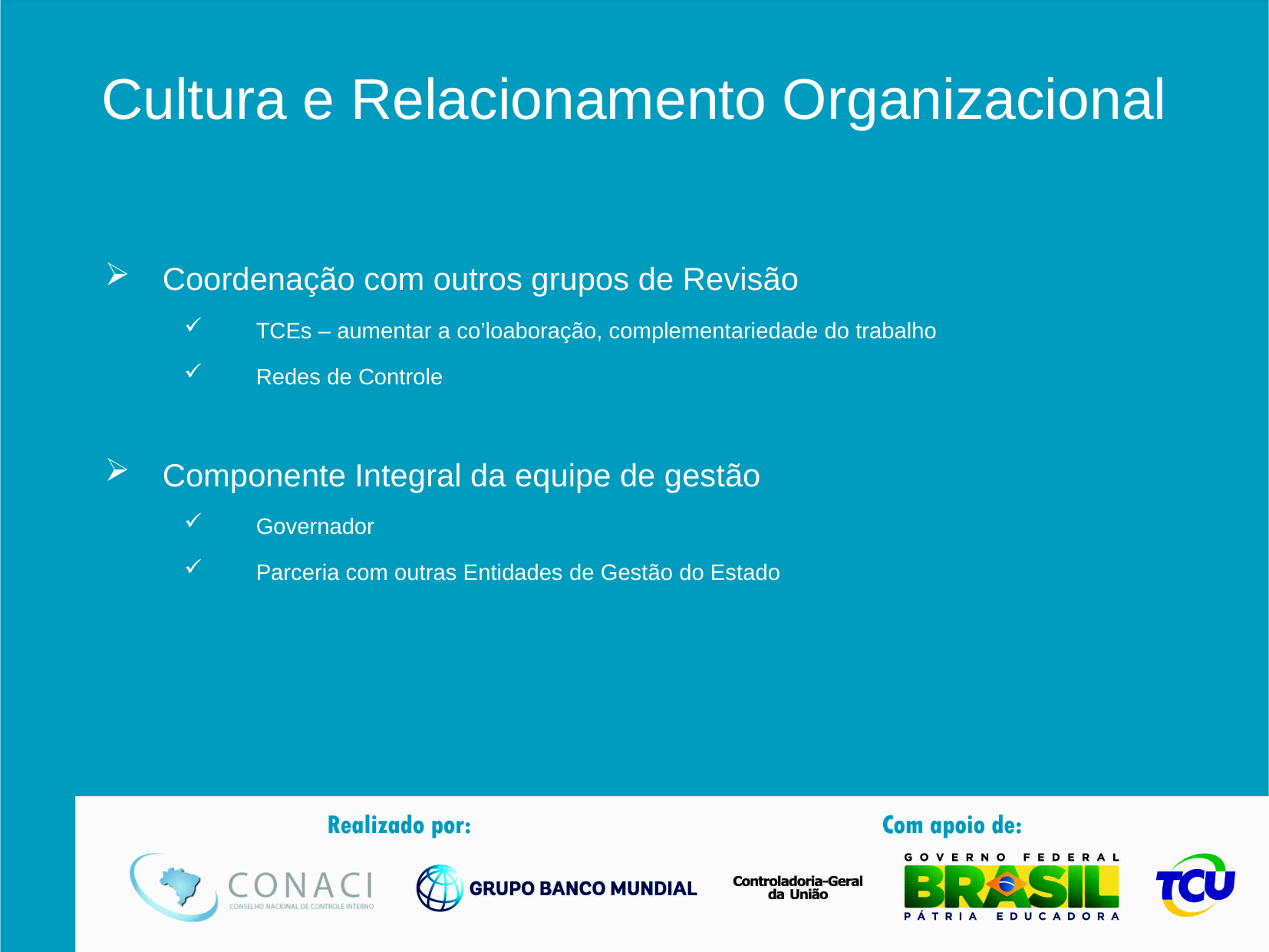

Cultura e Relacionamento Organizacional
Coordenação com outros grupos de Revisão
TCEs – aumentar a co’loaboração, complementariedade do trabalho
Redes de Controle

Componente Integral da equipe de gestão
Governador
Parceria com outras Entidades de Gestão do Estado